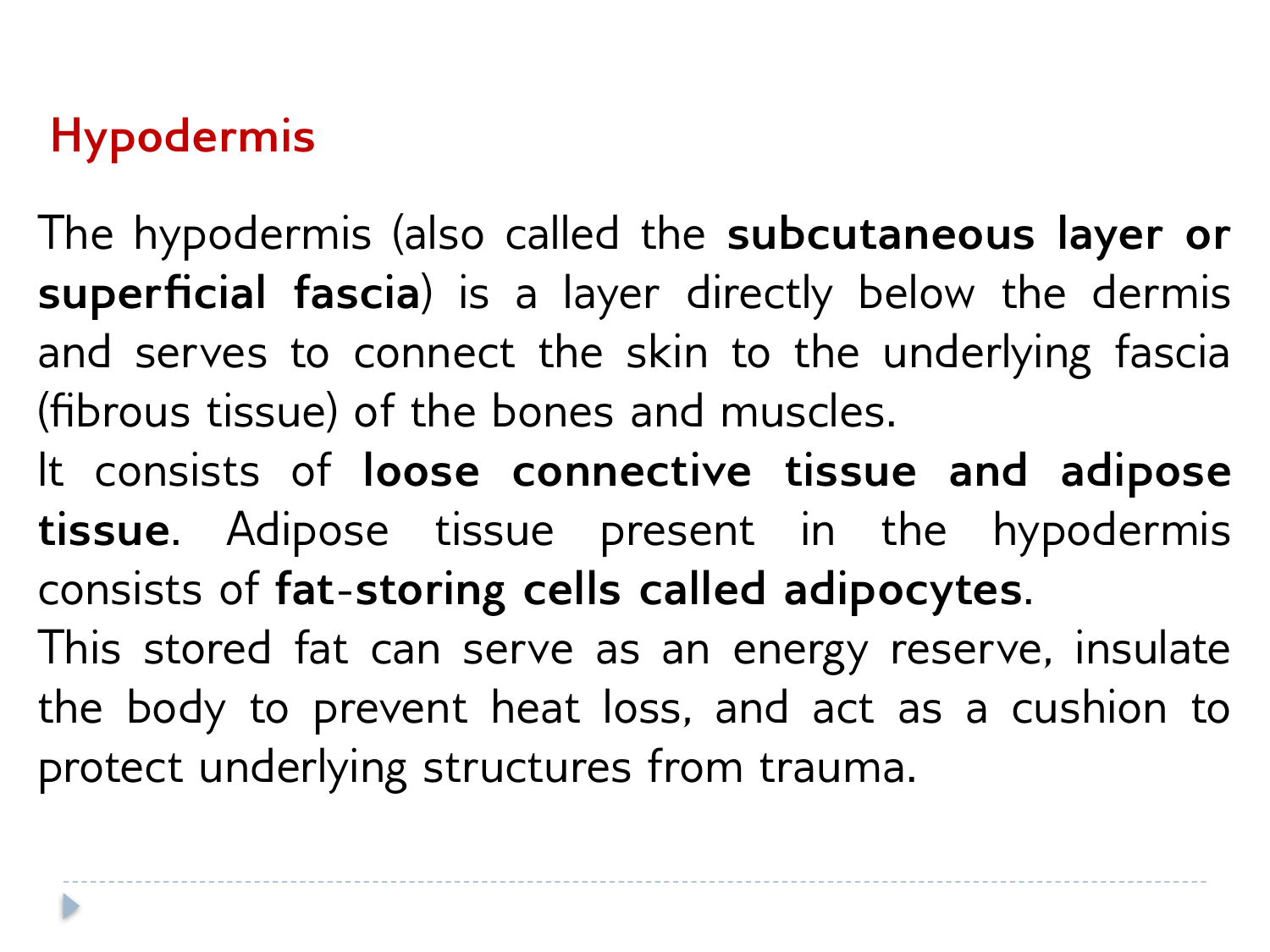

Hypodermis

The hypodermis (also called the subcutaneous layer or superficial fascia) is a layer directly below the dermis and serves to connect the skin to the underlying fascia (fibrous tissue) of the bones and muscles.
It consists of loose connective tissue and adipose tissue. Adipose tissue present in the hypodermis consists of fat-storing cells called adipocytes.
This stored fat can serve as an energy reserve, insulate the body to prevent heat loss, and act as a cushion to protect underlying structures from trauma.